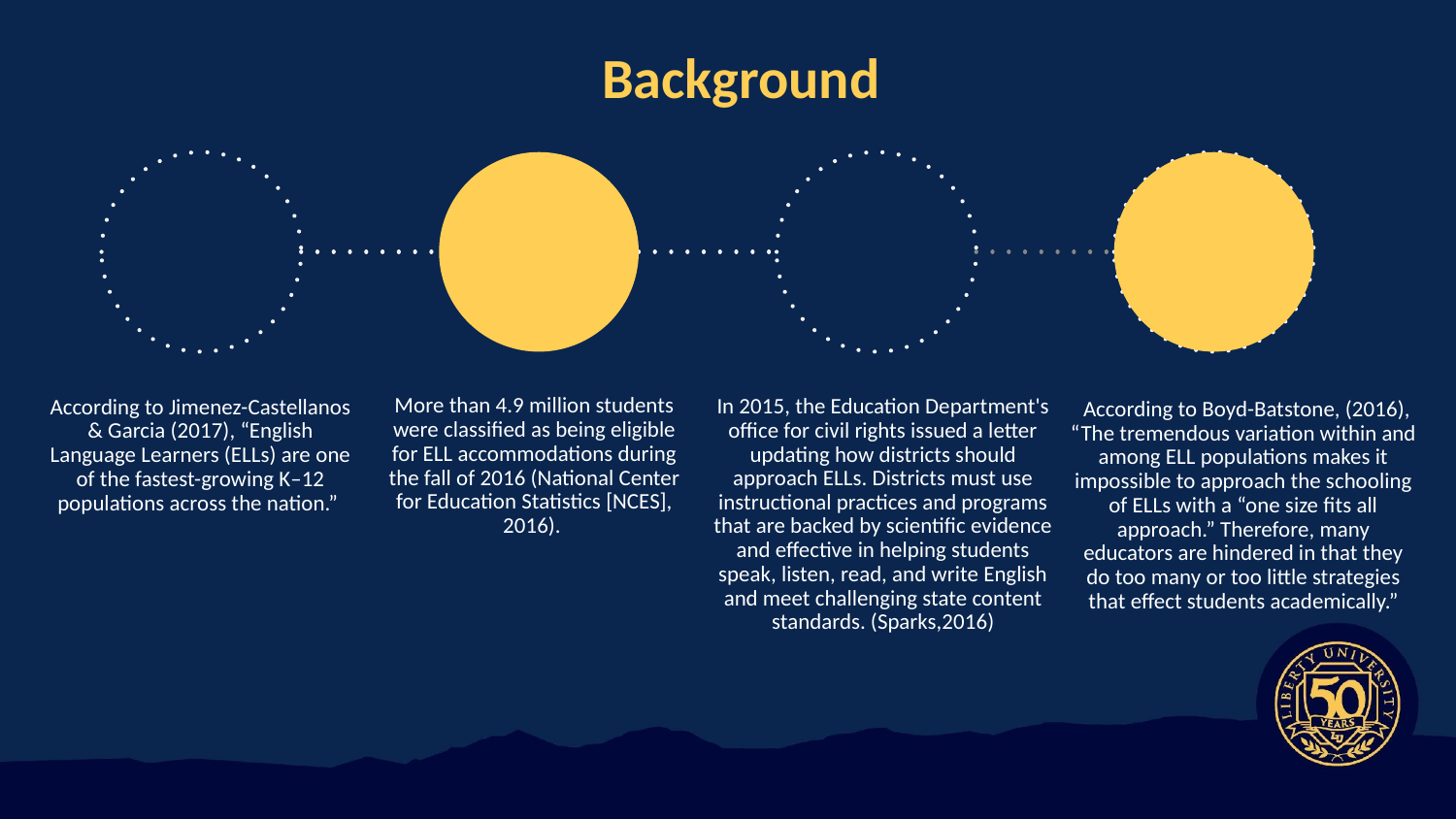

Background

According to Jimenez-Castellanos & Garcia (2017), “English Language Learners (ELLs) are one of the fastest-growing K–12 populations across the nation.”
More than 4.9 million students were classified as being eligible for ELL accommodations during the fall of 2016 (National Center for Education Statistics [NCES], 2016).
 According to Boyd-Batstone, (2016), “The tremendous variation within and among ELL populations makes it impossible to approach the schooling of ELLs with a “one size fits all approach.” Therefore, many educators are hindered in that they do too many or too little strategies that effect students academically.”
In 2015, the Education Department's office for civil rights issued a letter updating how districts should approach ELLs. Districts must use instructional practices and programs that are backed by scientific evidence and effective in helping students speak, listen, read, and write English and meet challenging state content standards. (Sparks,2016)